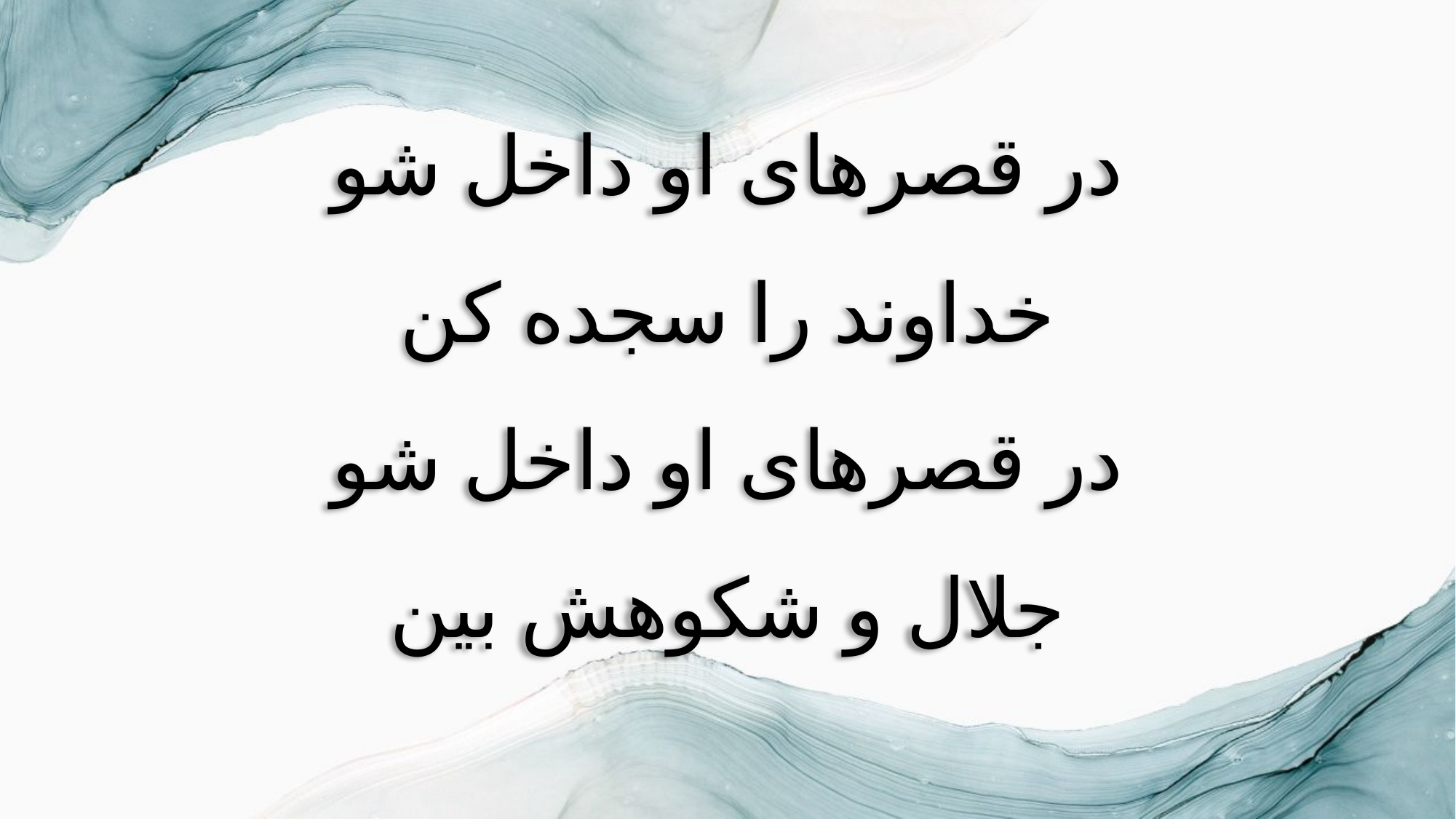

در قصرهای او داخل شو
خداوند را سجده کن
در قصرهای او داخل شو
جلال و شکوهش بین